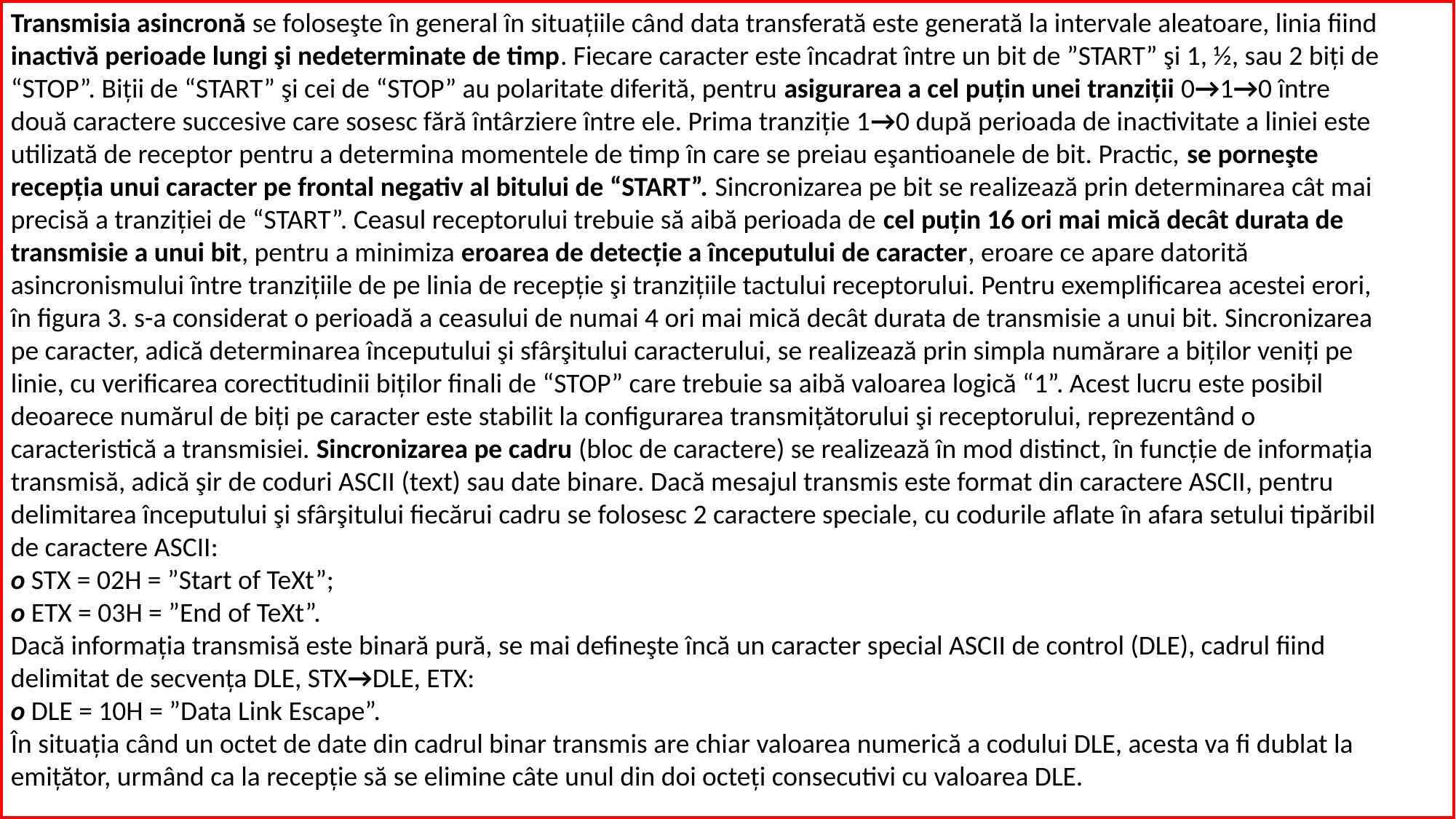

Transmisia asincronă se foloseşte în general în situațiile când data transferată este generată la intervale aleatoare, linia fiind inactivă perioade lungi şi nedeterminate de timp. Fiecare caracter este încadrat între un bit de ”START” şi 1, ½, sau 2 biți de “STOP”. Biții de “START” şi cei de “STOP” au polaritate diferită, pentru asigurarea a cel puțin unei tranziții 0→1→0 între două caractere succesive care sosesc fără întârziere între ele. Prima tranziție 1→0 după perioada de inactivitate a liniei este utilizată de receptor pentru a determina momentele de timp în care se preiau eşantioanele de bit. Practic, se porneşte recepția unui caracter pe frontal negativ al bitului de “START”. Sincronizarea pe bit se realizează prin determinarea cât mai precisă a tranziției de “START”. Ceasul receptorului trebuie să aibă perioada de cel puțin 16 ori mai mică decât durata de transmisie a unui bit, pentru a minimiza eroarea de detecție a începutului de caracter, eroare ce apare datorită asincronismului între tranzițiile de pe linia de recepție şi tranzițiile tactului receptorului. Pentru exemplificarea acestei erori, în figura 3. s-a considerat o perioadă a ceasului de numai 4 ori mai mică decât durata de transmisie a unui bit. Sincronizarea pe caracter, adică determinarea începutului şi sfârşitului caracterului, se realizează prin simpla numărare a biților veniți pe linie, cu verificarea corectitudinii biților finali de “STOP” care trebuie sa aibă valoarea logică “1”. Acest lucru este posibil deoarece numărul de biți pe caracter este stabilit la configurarea transmițătorului şi receptorului, reprezentând o caracteristică a transmisiei. Sincronizarea pe cadru (bloc de caractere) se realizează în mod distinct, în funcție de informația transmisă, adică şir de coduri ASCII (text) sau date binare. Dacă mesajul transmis este format din caractere ASCII, pentru delimitarea începutului şi sfârşitului fiecărui cadru se folosesc 2 caractere speciale, cu codurile aflate în afara setului tipăribil de caractere ASCII:
o STX = 02H = ”Start of TeXt”;
o ETX = 03H = ”End of TeXt”.
Dacă informația transmisă este binară pură, se mai defineşte încă un caracter special ASCII de control (DLE), cadrul fiind delimitat de secvența DLE, STX→DLE, ETX:
o DLE = 10H = ”Data Link Escape”.
În situația când un octet de date din cadrul binar transmis are chiar valoarea numerică a codului DLE, acesta va fi dublat la emițător, urmând ca la recepție să se elimine câte unul din doi octeți consecutivi cu valoarea DLE.